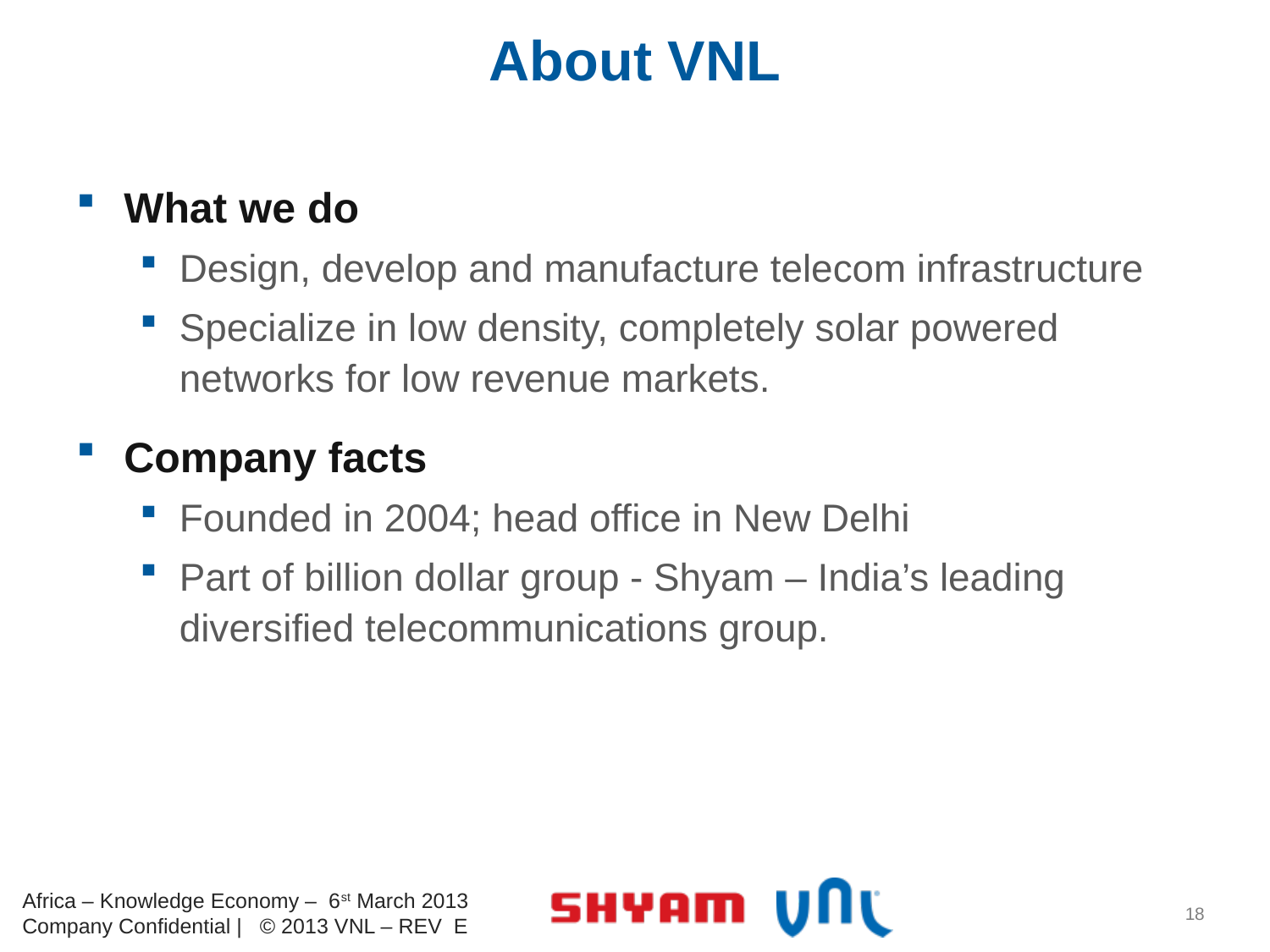

About VNL
What we do
Design, develop and manufacture telecom infrastructure
Specialize in low density, completely solar powered networks for low revenue markets.

Company facts
Founded in 2004; head office in New Delhi
Part of billion dollar group - Shyam – India’s leading diversified telecommunications group.